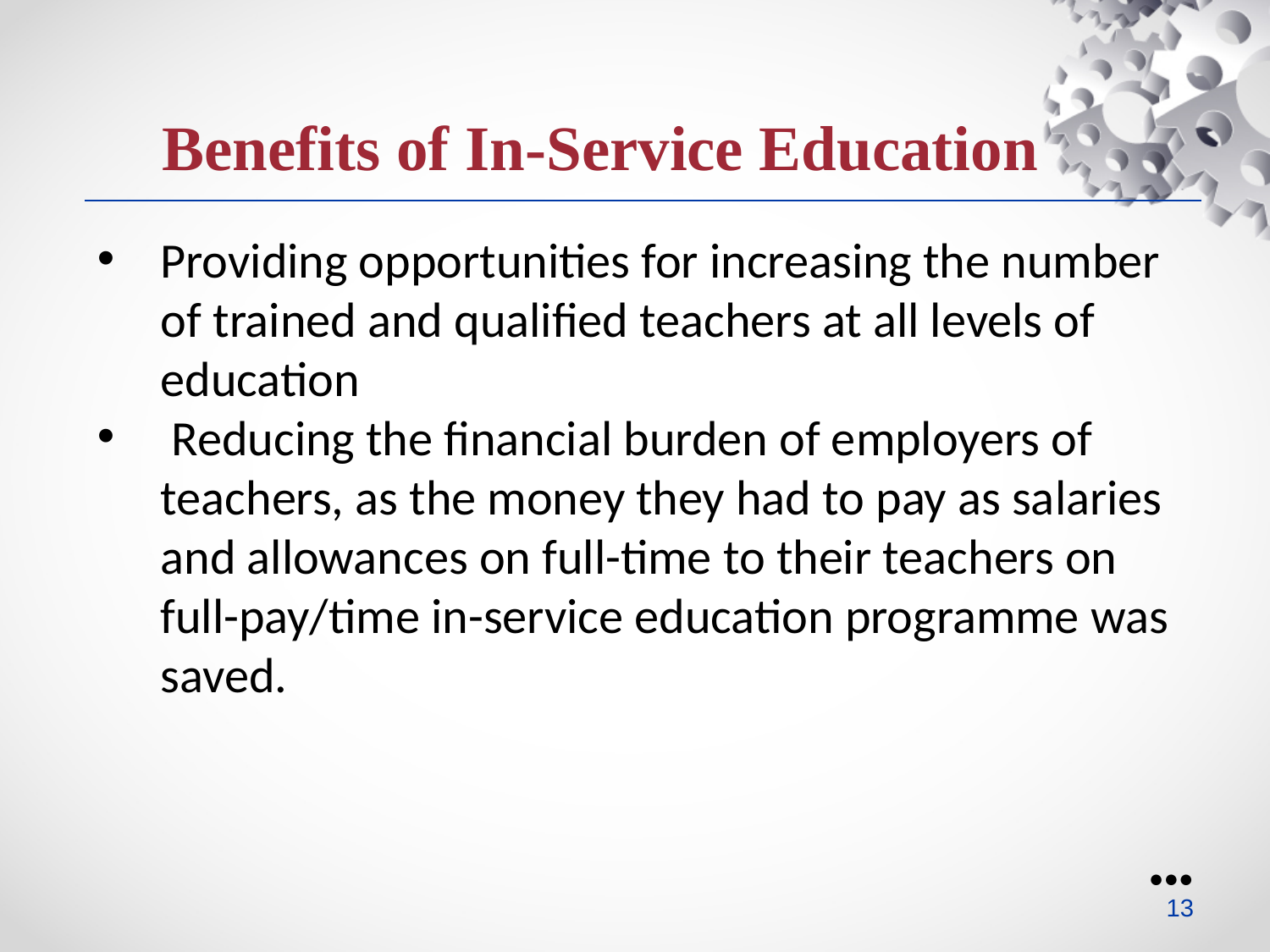

Benefits of In-Service Education
Providing opportunities for increasing the number of trained and qualified teachers at all levels of education
 Reducing the financial burden of employers of teachers, as the money they had to pay as salaries and allowances on full-time to their teachers on full-pay/time in-service education programme was saved.
●●●
13